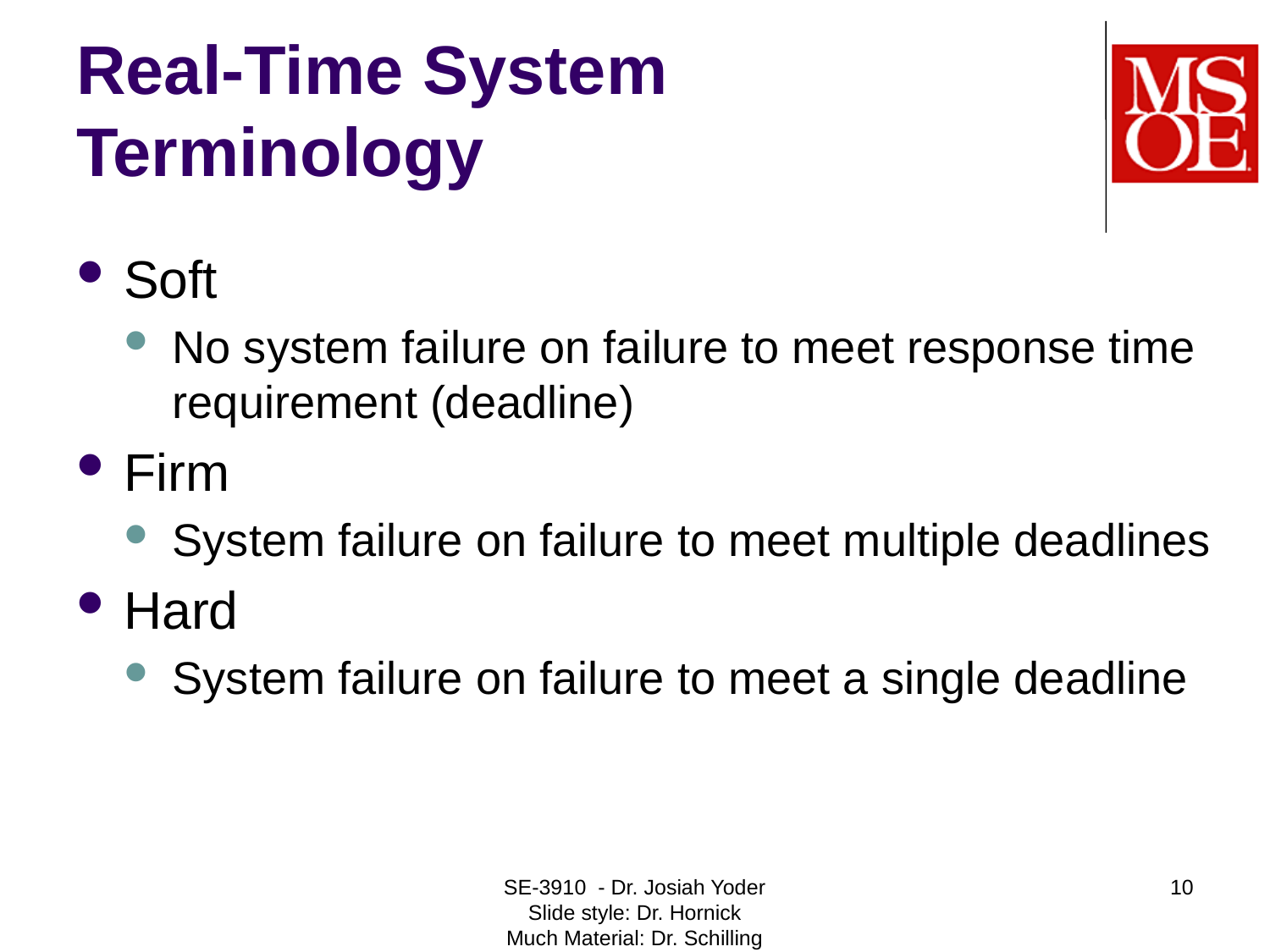

# Real-Time System Terminology
Soft
No system failure on failure to meet response time requirement (deadline)
Firm
System failure on failure to meet multiple deadlines
Hard
System failure on failure to meet a single deadline

SE-3910  - Dr. Josiah Yoder
Slide style: Dr. Hornick
Much Material: Dr. Schilling
10